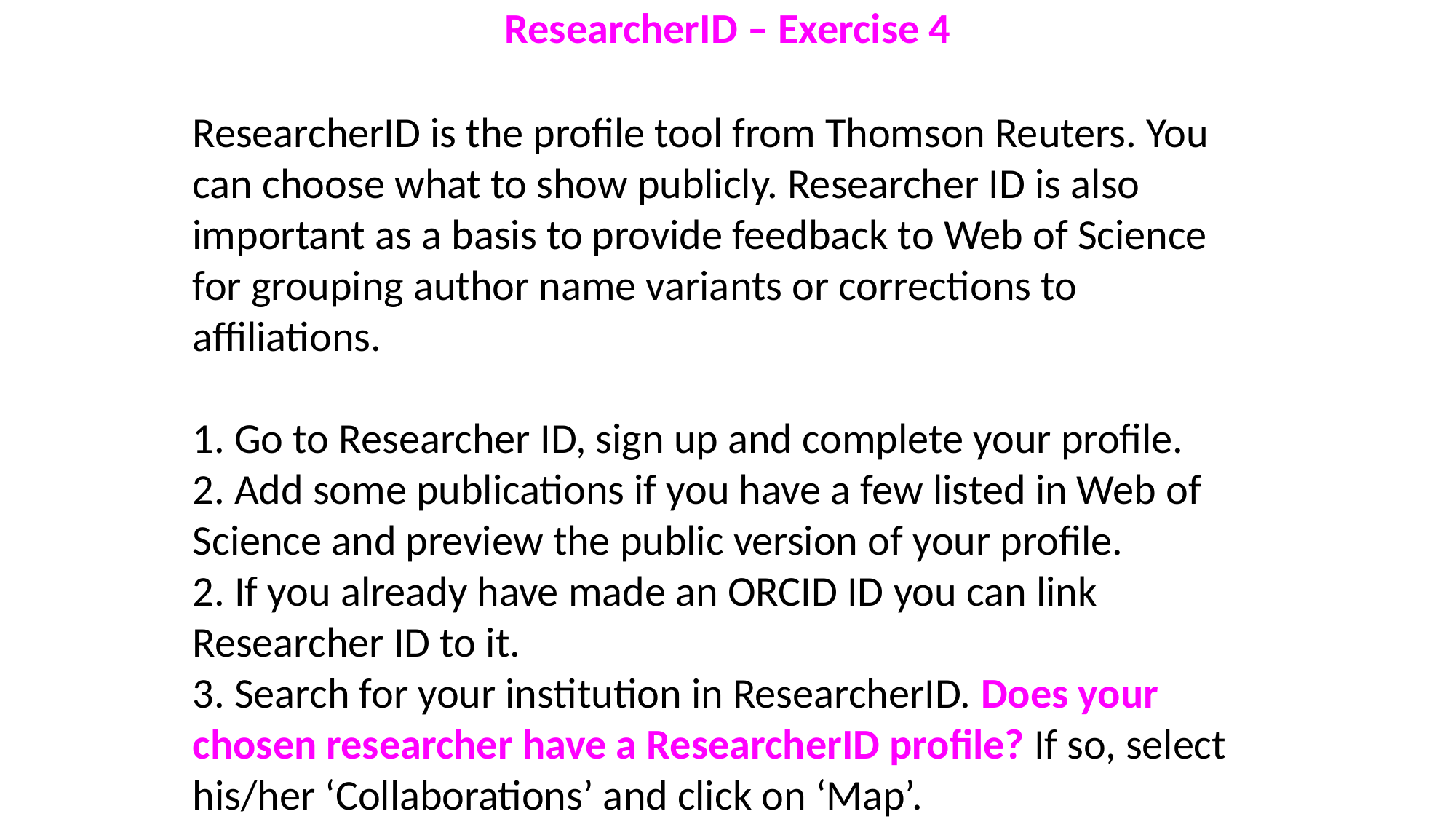

# ResearcherID – Exercise 4
ResearcherID is the profile tool from Thomson Reuters. You can choose what to show publicly. Researcher ID is also important as a basis to provide feedback to Web of Science for grouping author name variants or corrections to affiliations.

1. Go to Researcher ID, sign up and complete your profile.
2. Add some publications if you have a few listed in Web of Science and preview the public version of your profile.
2. If you already have made an ORCID ID you can link Researcher ID to it.
3. Search for your institution in ResearcherID. Does your chosen researcher have a ResearcherID profile? If so, select his/her ‘Collaborations’ and click on ‘Map’.